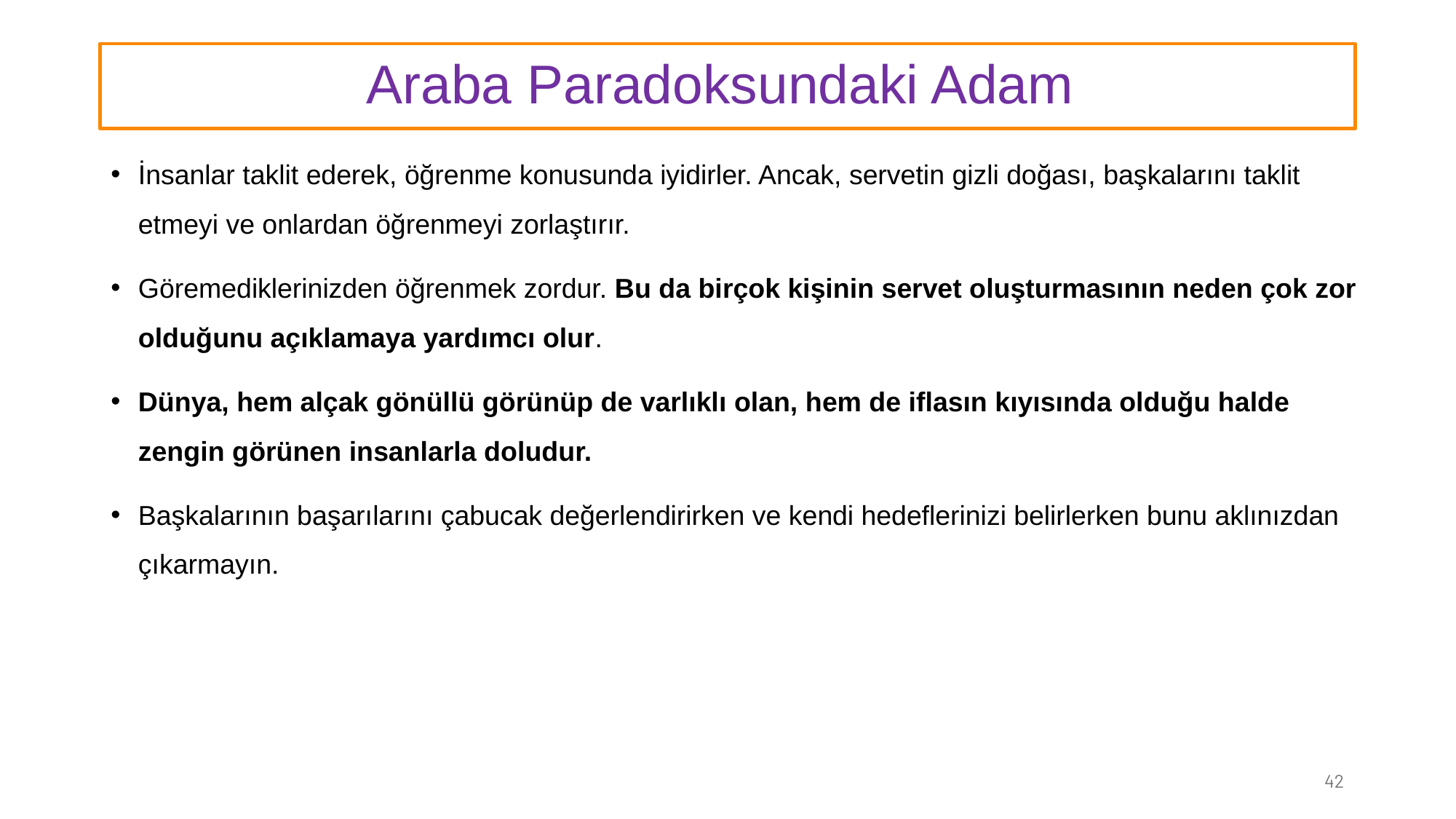

# Araba Paradoksundaki Adam
İnsanlar taklit ederek, öğrenme konusunda iyidirler. Ancak, servetin gizli doğası, başkalarını taklit etmeyi ve onlardan öğrenmeyi zorlaştırır.
Göremediklerinizden öğrenmek zordur. Bu da birçok kişinin servet oluşturmasının neden çok zor olduğunu açıklamaya yardımcı olur.
Dünya, hem alçak gönüllü görünüp de varlıklı olan, hem de iflasın kıyısında olduğu halde zengin görünen insanlarla doludur.
Başkalarının başarılarını çabucak değerlendirirken ve kendi hedeflerinizi belirlerken bunu aklınızdan çıkarmayın.

42